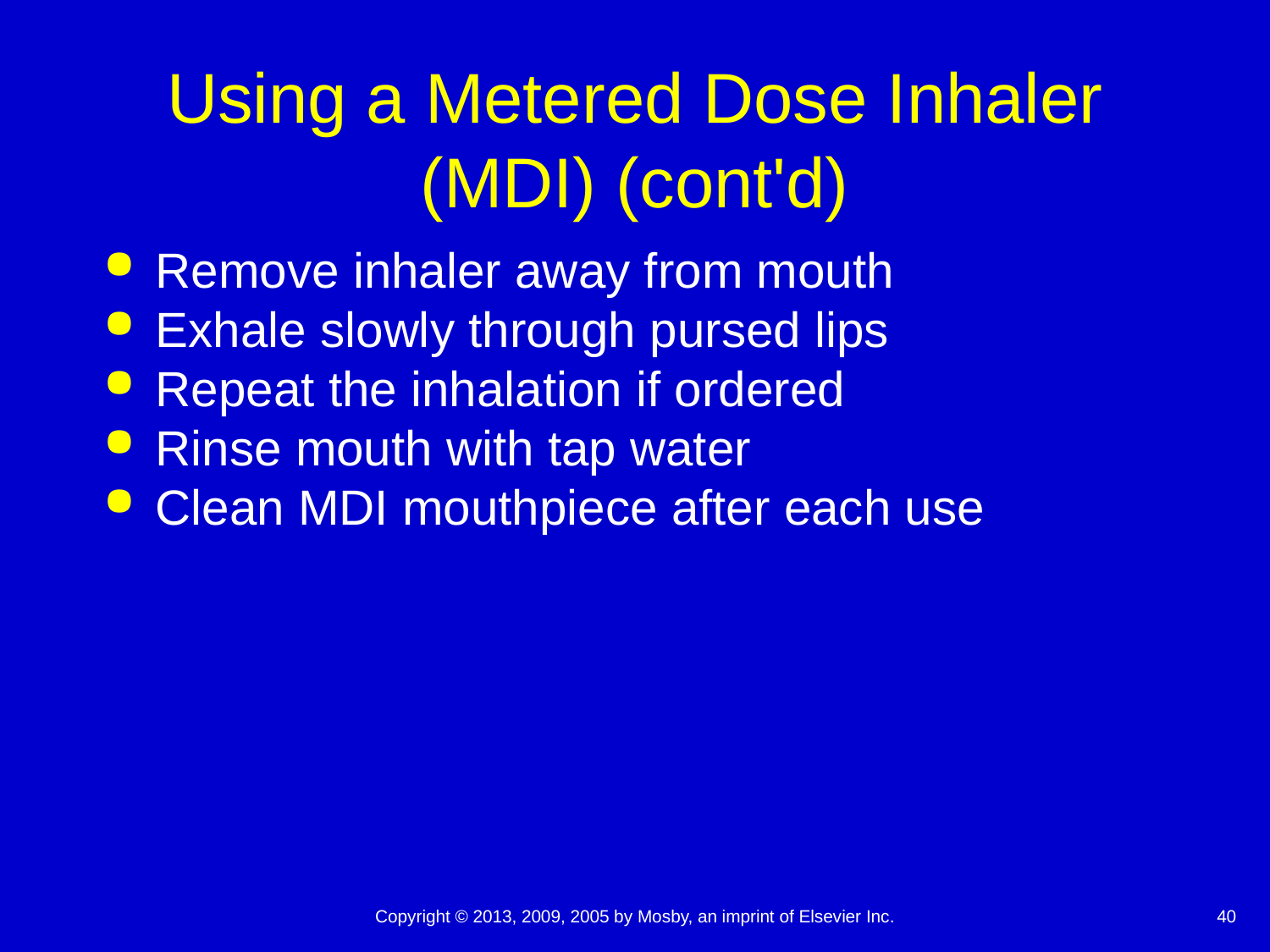

# Using a Metered Dose Inhaler (MDI) (cont'd)
Remove inhaler away from mouth
Exhale slowly through pursed lips
Repeat the inhalation if ordered
Rinse mouth with tap water
Clean MDI mouthpiece after each use